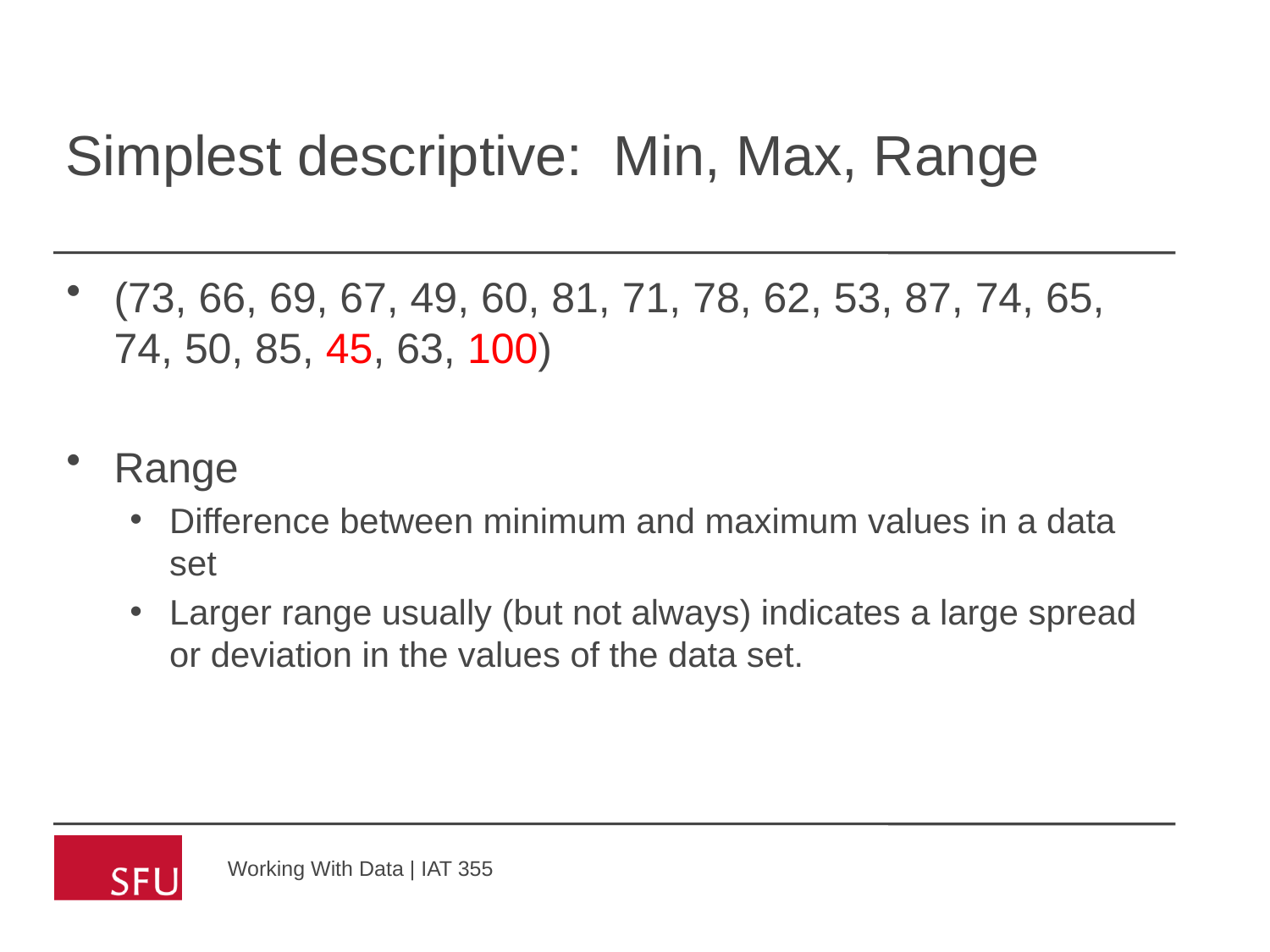

# Simplest descriptive:  Min, Max, Range
(73, 66, 69, 67, 49, 60, 81, 71, 78, 62, 53, 87, 74, 65, 74, 50, 85, 45, 63, 100)

Range
Difference between minimum and maximum values in a data set
Larger range usually (but not always) indicates a large spread or deviation in the values of the data set.

Working With Data | IAT 355